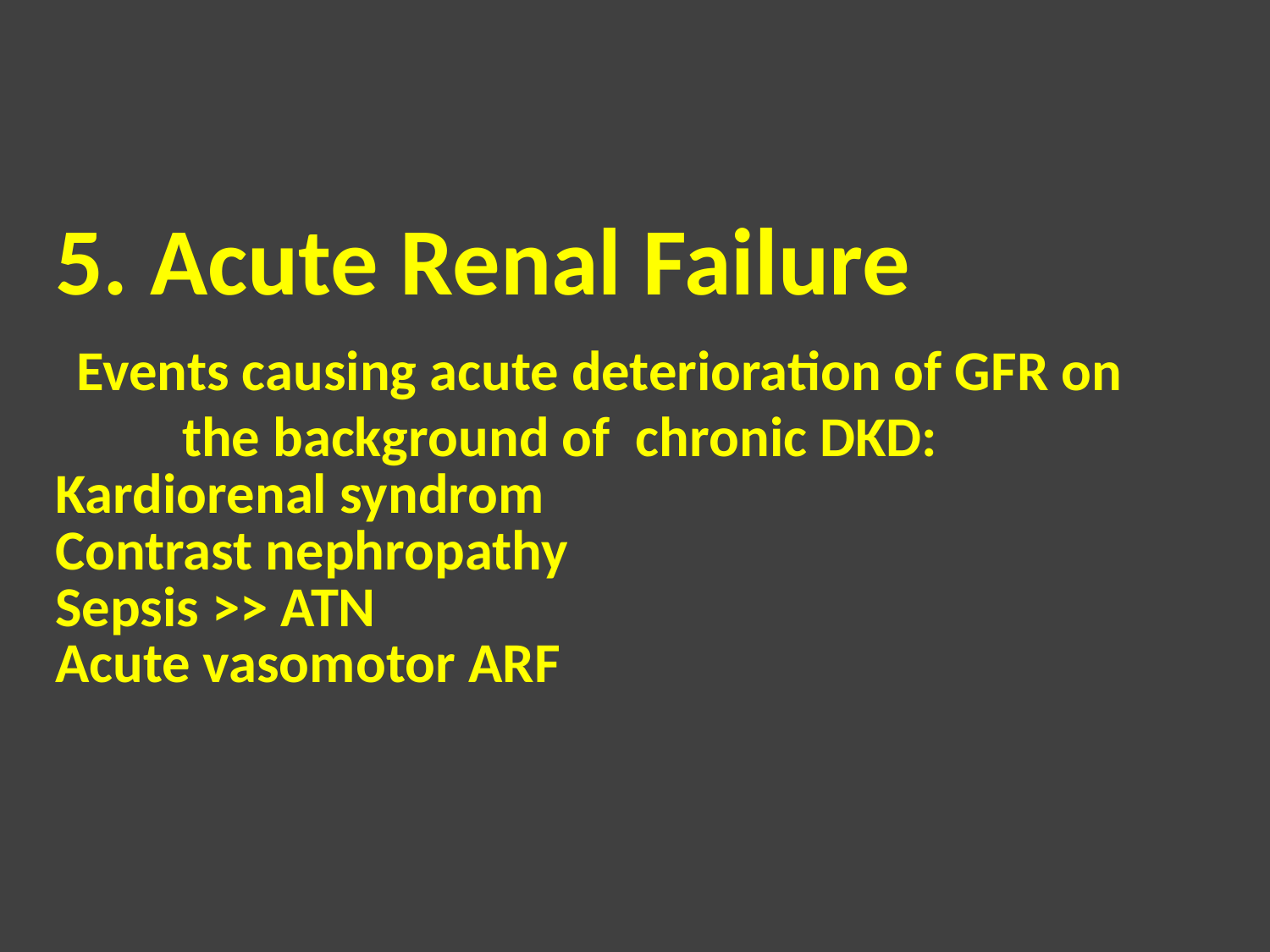

# 5. Acute Renal Failure Events causing acute deterioration of GFR on 	the background of  chronic DKD: Kardiorenal syndrom Contrast nephropathy Sepsis >> ATN Acute vasomotor ARF